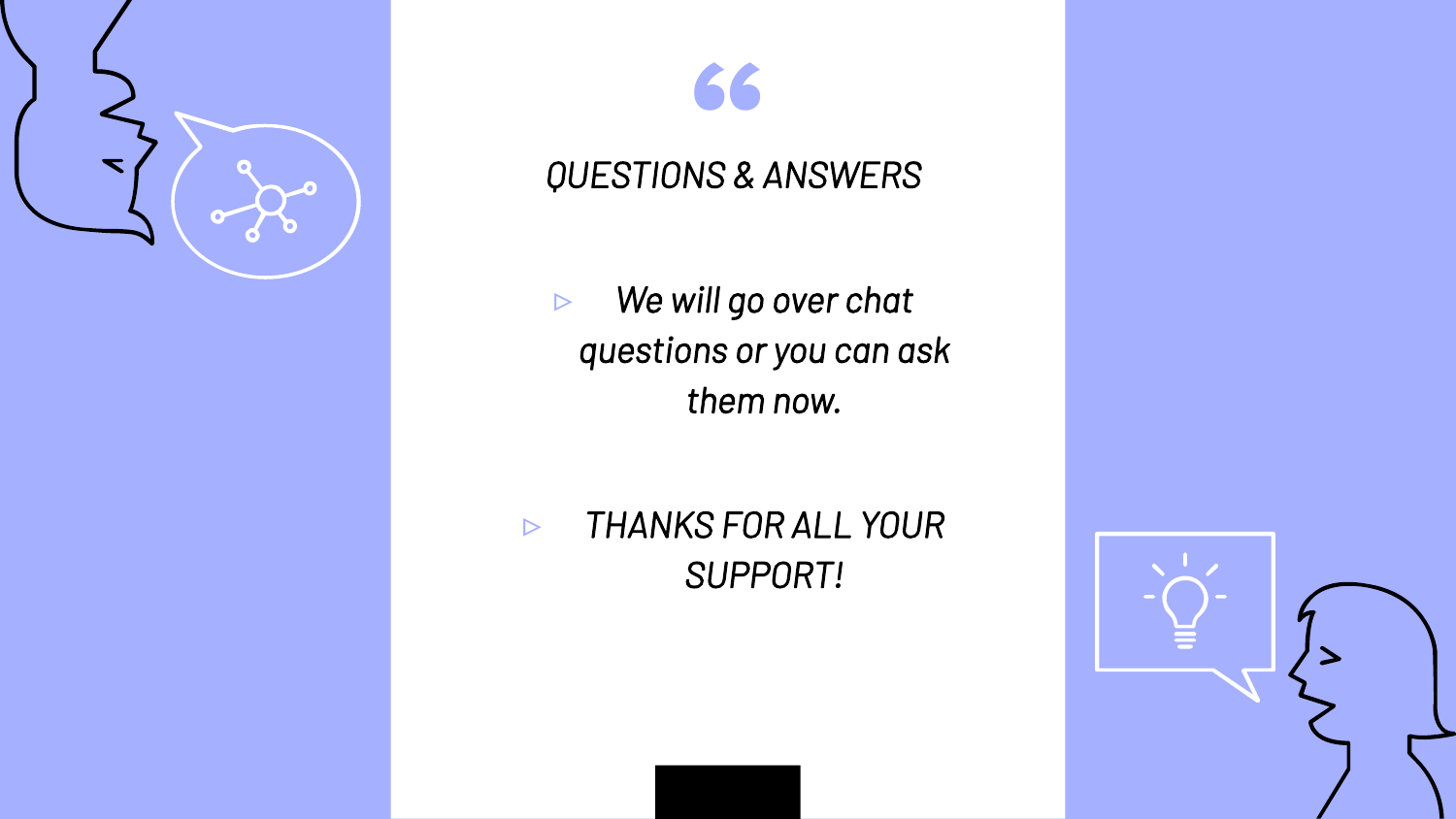

QUESTIONS & ANSWERS

We will go over chat questions or you can ask them now.

THANKS FOR ALL YOUR SUPPORT!